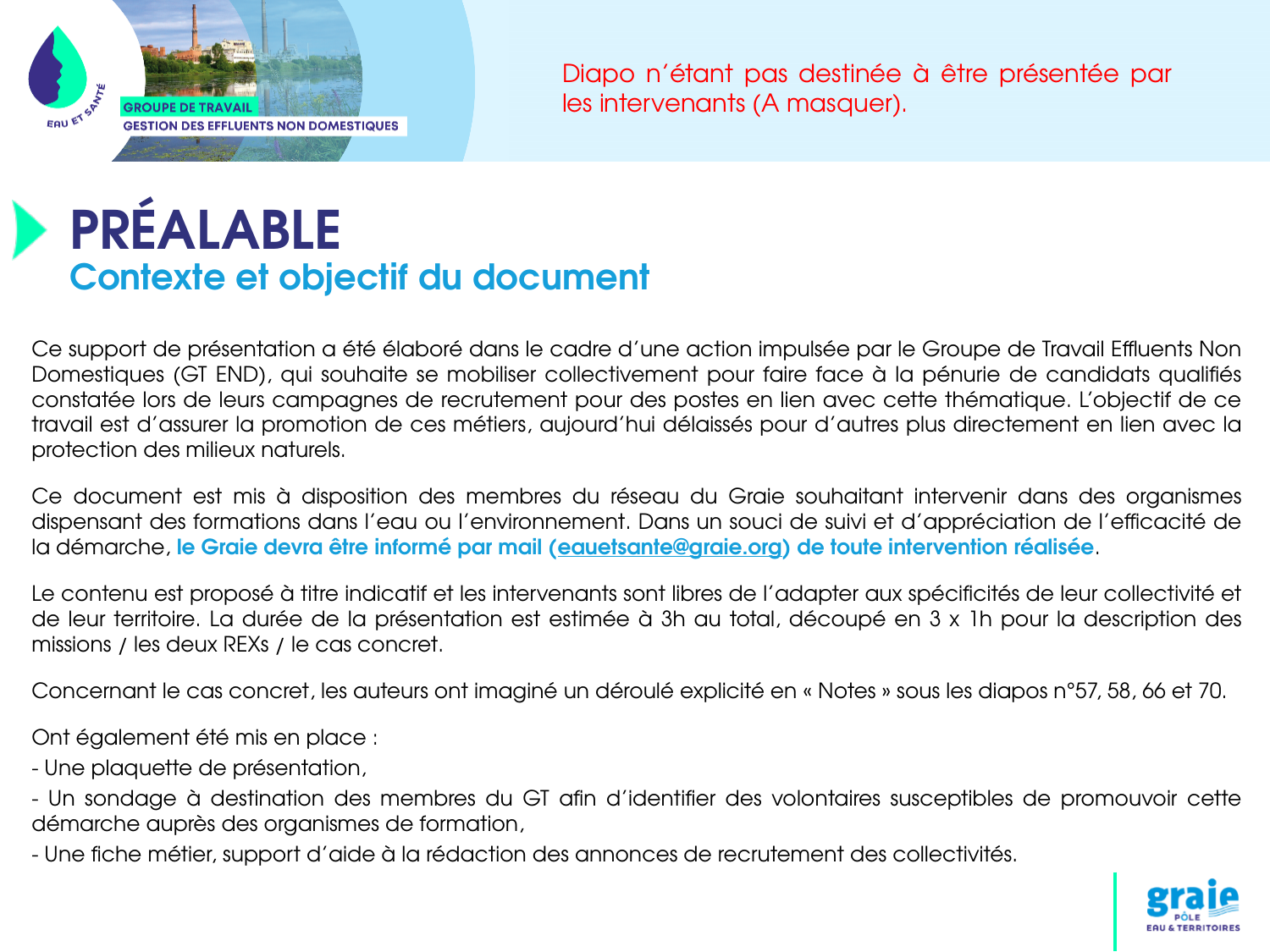

Diapo n’étant pas destinée à être présentée par les intervenants (A masquer).
PRÉALABLE
Contexte et objectif du document

Ce support de présentation a été élaboré dans le cadre d’une action impulsée par le Groupe de Travail Effluents Non Domestiques (GT END), qui souhaite se mobiliser collectivement pour faire face à la pénurie de candidats qualifiés constatée lors de leurs campagnes de recrutement pour des postes en lien avec cette thématique. L’objectif de ce travail est d’assurer la promotion de ces métiers, aujourd’hui délaissés pour d’autres plus directement en lien avec la protection des milieux naturels.
Ce document est mis à disposition des membres du réseau du Graie souhaitant intervenir dans des organismes dispensant des formations dans l’eau ou l’environnement. Dans un souci de suivi et d’appréciation de l’efficacité de la démarche, le Graie devra être informé par mail (eauetsante@graie.org) de toute intervention réalisée.
Le contenu est proposé à titre indicatif et les intervenants sont libres de l’adapter aux spécificités de leur collectivité et de leur territoire. La durée de la présentation est estimée à 3h au total, découpé en 3 x 1h pour la description des missions / les deux REXs / le cas concret.
Concernant le cas concret, les auteurs ont imaginé un déroulé explicité en « Notes » sous les diapos n°57, 58, 66 et 70.
Ont également été mis en place :
- Une plaquette de présentation,
- Un sondage à destination des membres du GT afin d’identifier des volontaires susceptibles de promouvoir cette démarche auprès des organismes de formation,
- Une fiche métier, support d’aide à la rédaction des annonces de recrutement des collectivités.